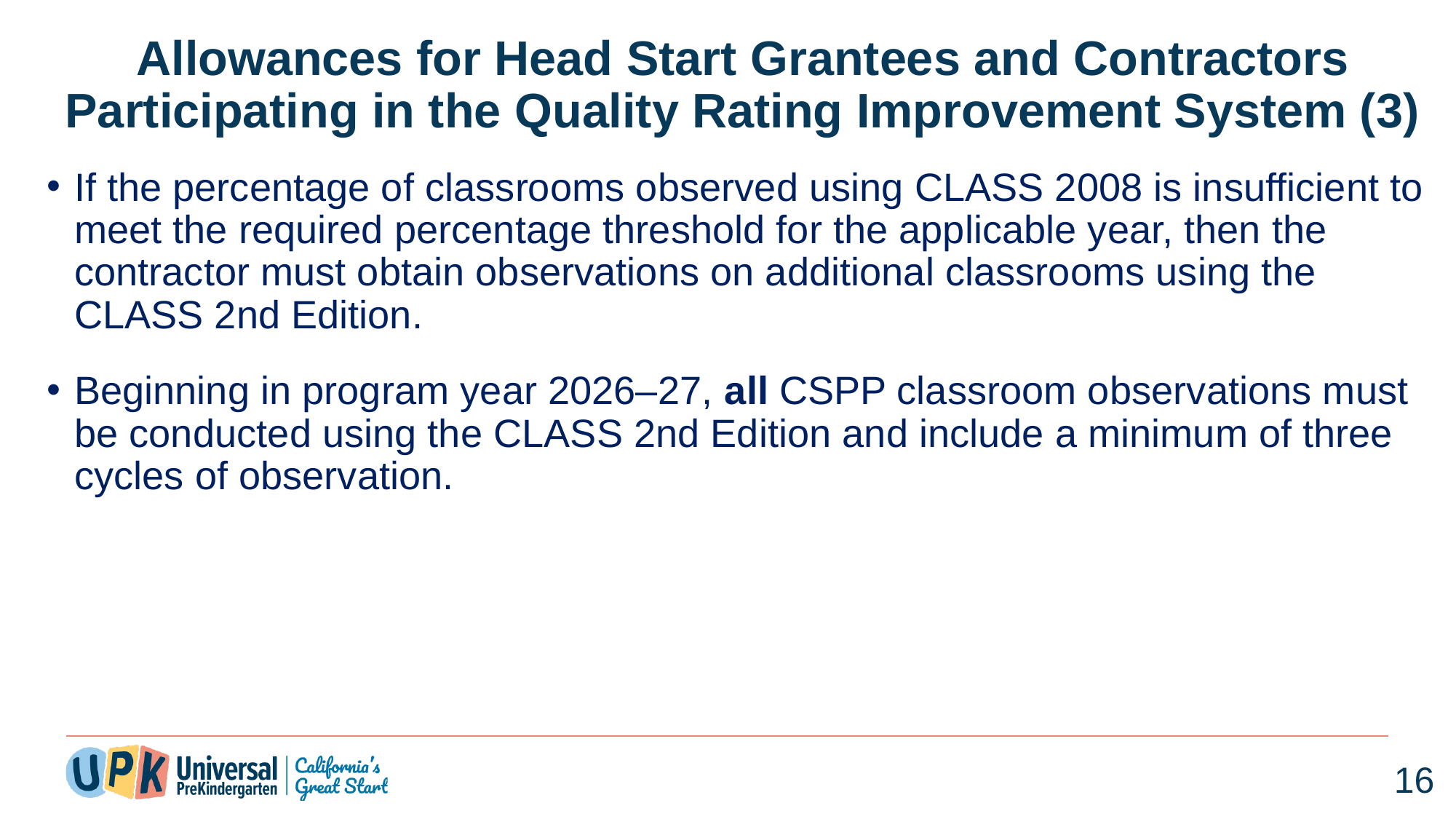

# Allowances for Head Start Grantees and Contractors  Participating in the Quality Rating Improvement System (3)
If the percentage of classrooms observed using CLASS 2008 is insufficient to meet the required percentage threshold for the applicable year, then the contractor must obtain observations on additional classrooms using the CLASS 2nd Edition.
Beginning in program year 2026–27, all CSPP classroom observations must be conducted using the CLASS 2nd Edition and include a minimum of three cycles of observation.

16